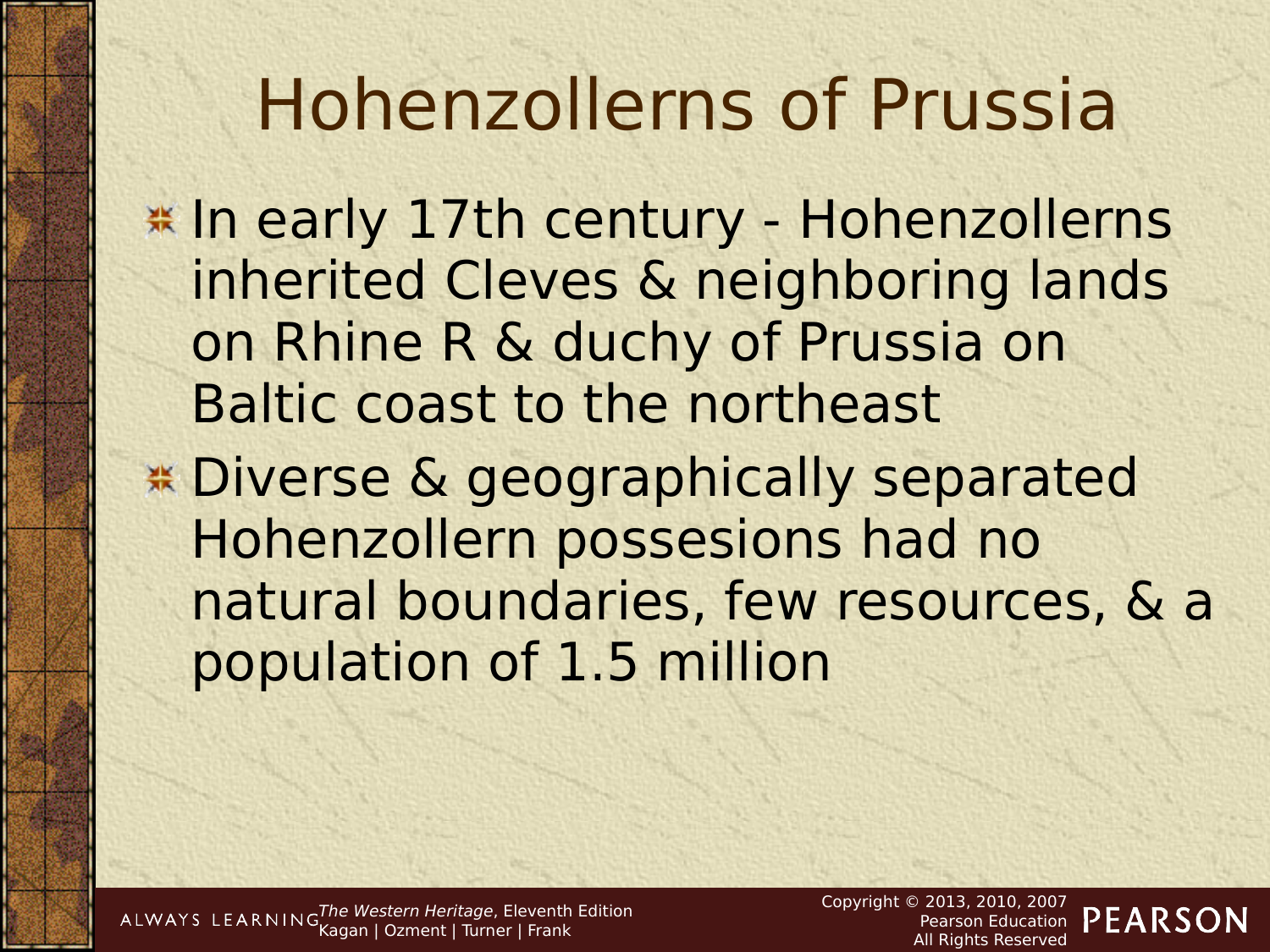

Hohenzollerns of Prussia
In early 17th century - Hohenzollerns inherited Cleves & neighboring lands on Rhine R & duchy of Prussia on Baltic coast to the northeast
Diverse & geographically separated Hohenzollern possesions had no natural boundaries, few resources, & a population of 1.5 million